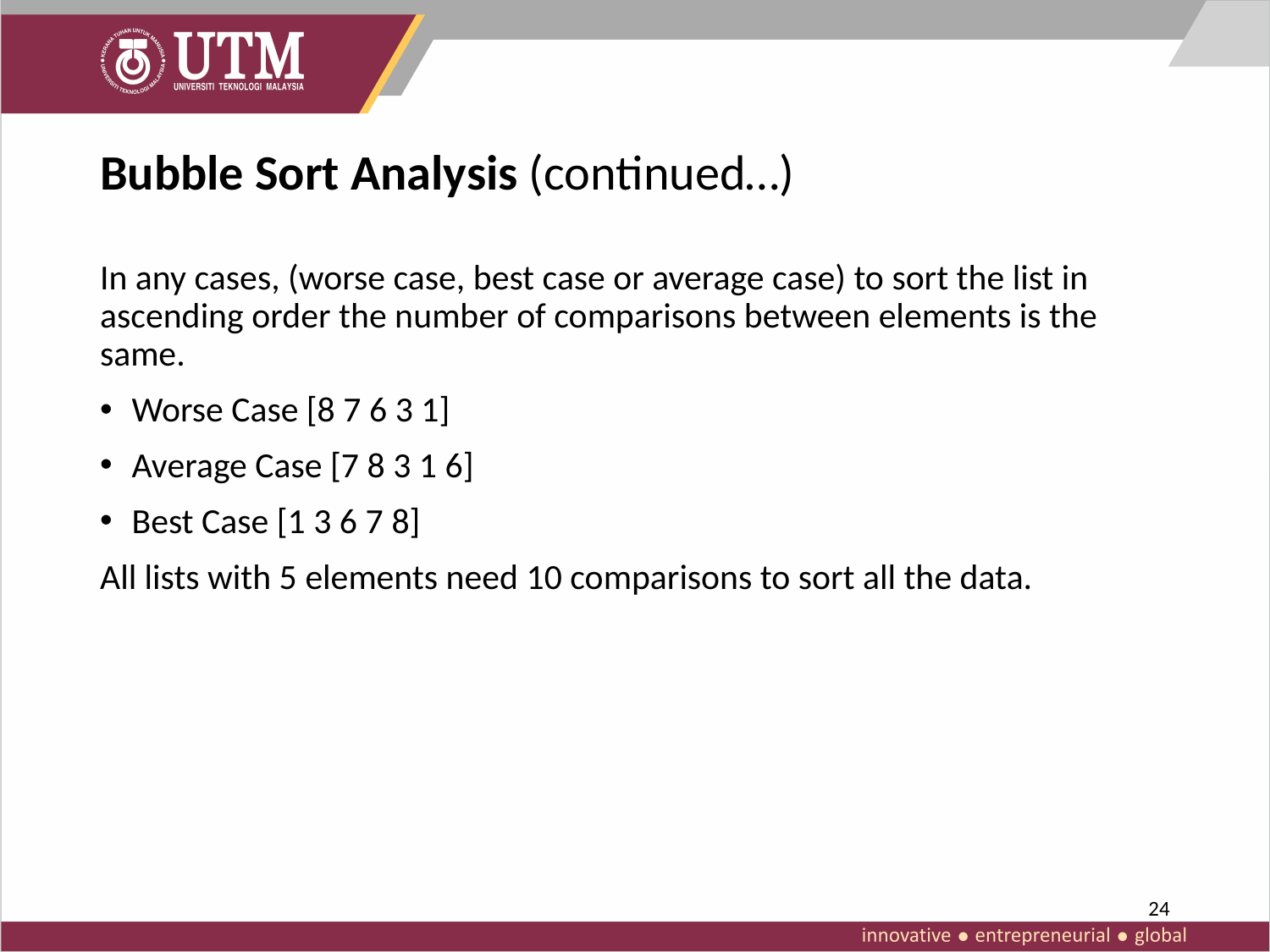

# Bubble Sort Analysis (continued…)
In any cases, (worse case, best case or average case) to sort the list in ascending order the number of comparisons between elements is the same.
Worse Case [8 7 6 3 1]
Average Case [7 8 3 1 6]
Best Case [1 3 6 7 8]
All lists with 5 elements need 10 comparisons to sort all the data.
24